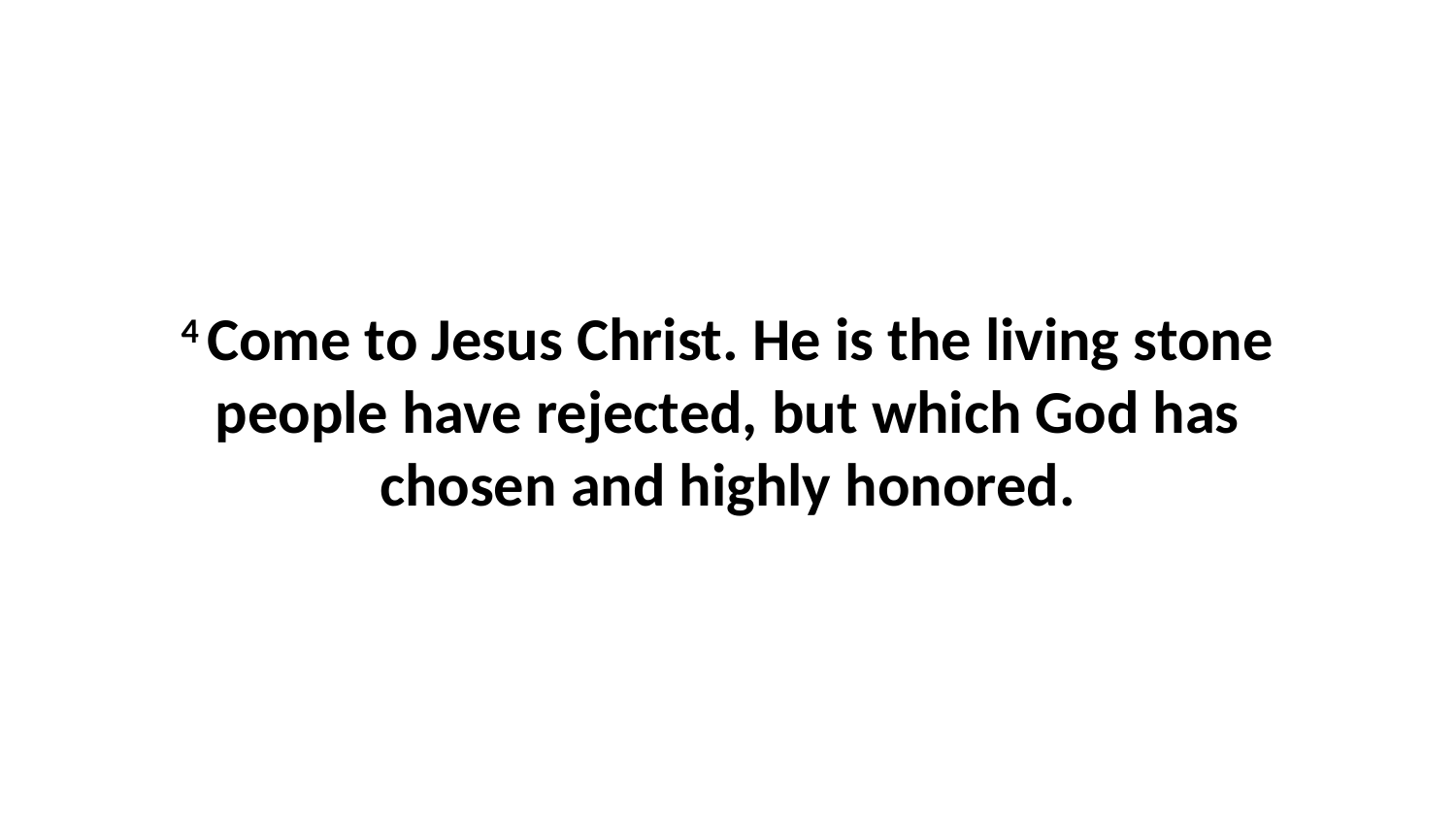

4 Come to Jesus Christ. He is the living stone people have rejected, but which God has chosen and highly honored.